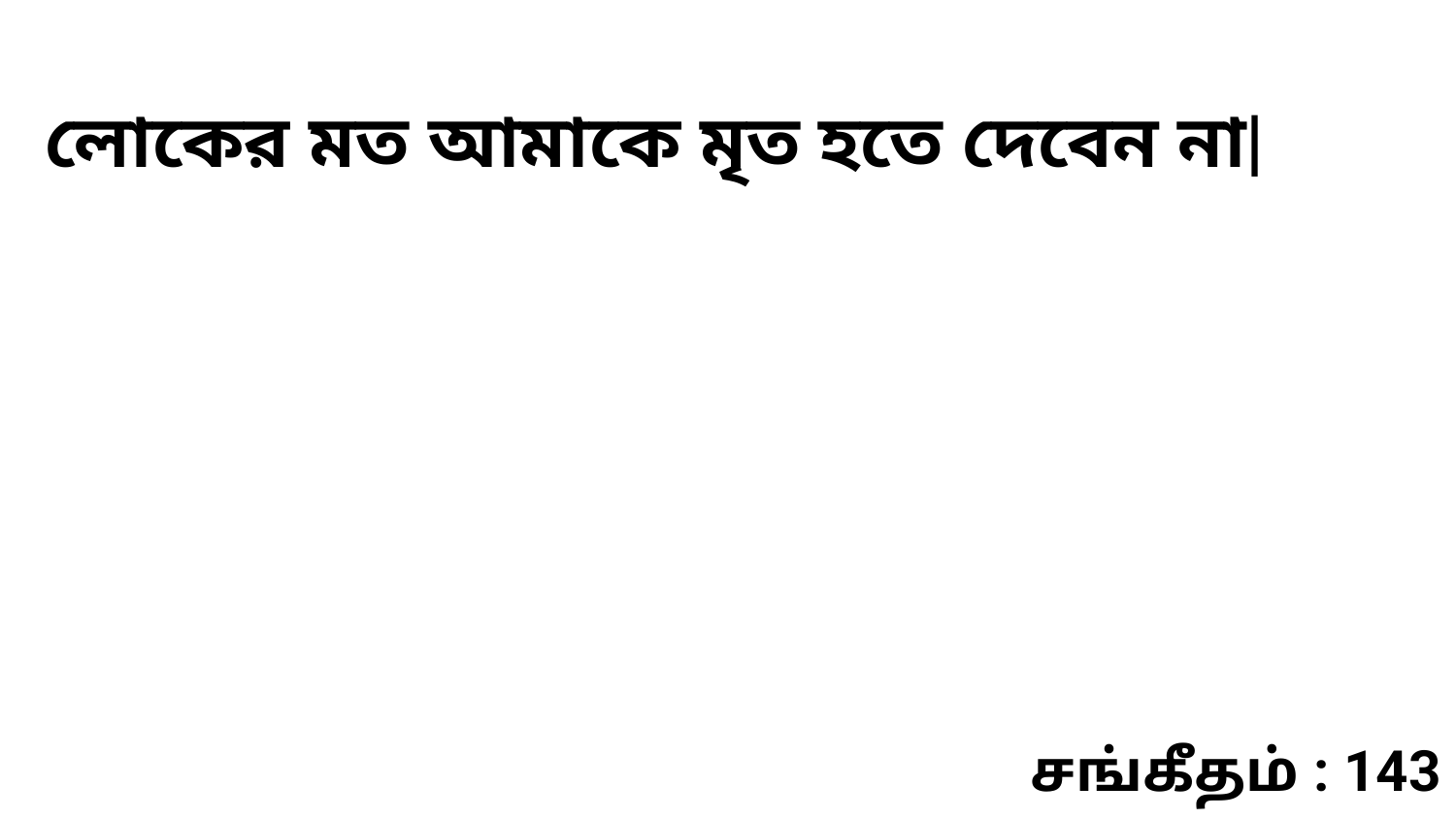

লোকের মত আমাকে মৃত হতে দেবেন না|
சங்கீதம் : 143